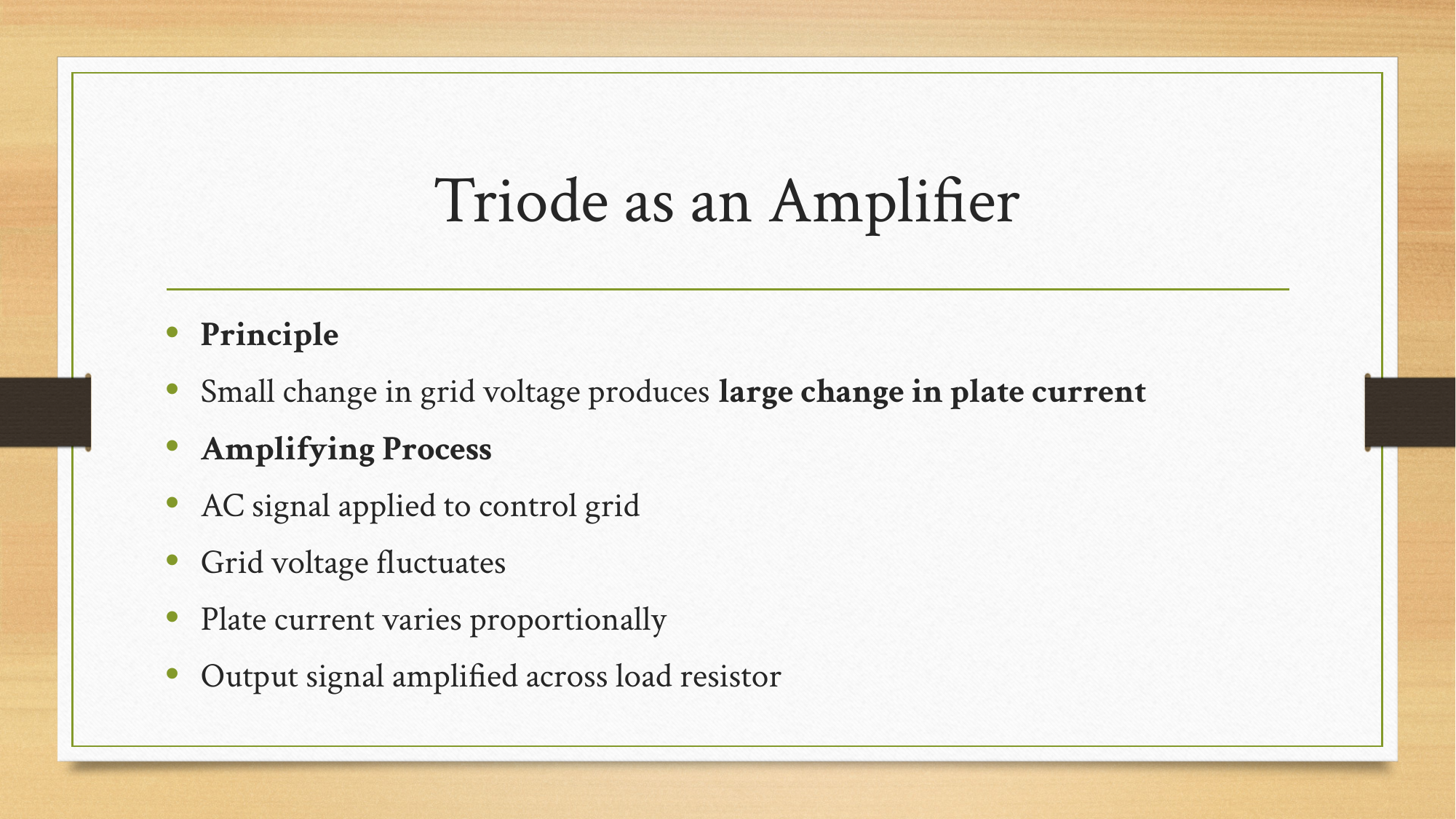

# Triode as an Amplifier
Principle
Small change in grid voltage produces large change in plate current
Amplifying Process
AC signal applied to control grid
Grid voltage fluctuates
Plate current varies proportionally
Output signal amplified across load resistor